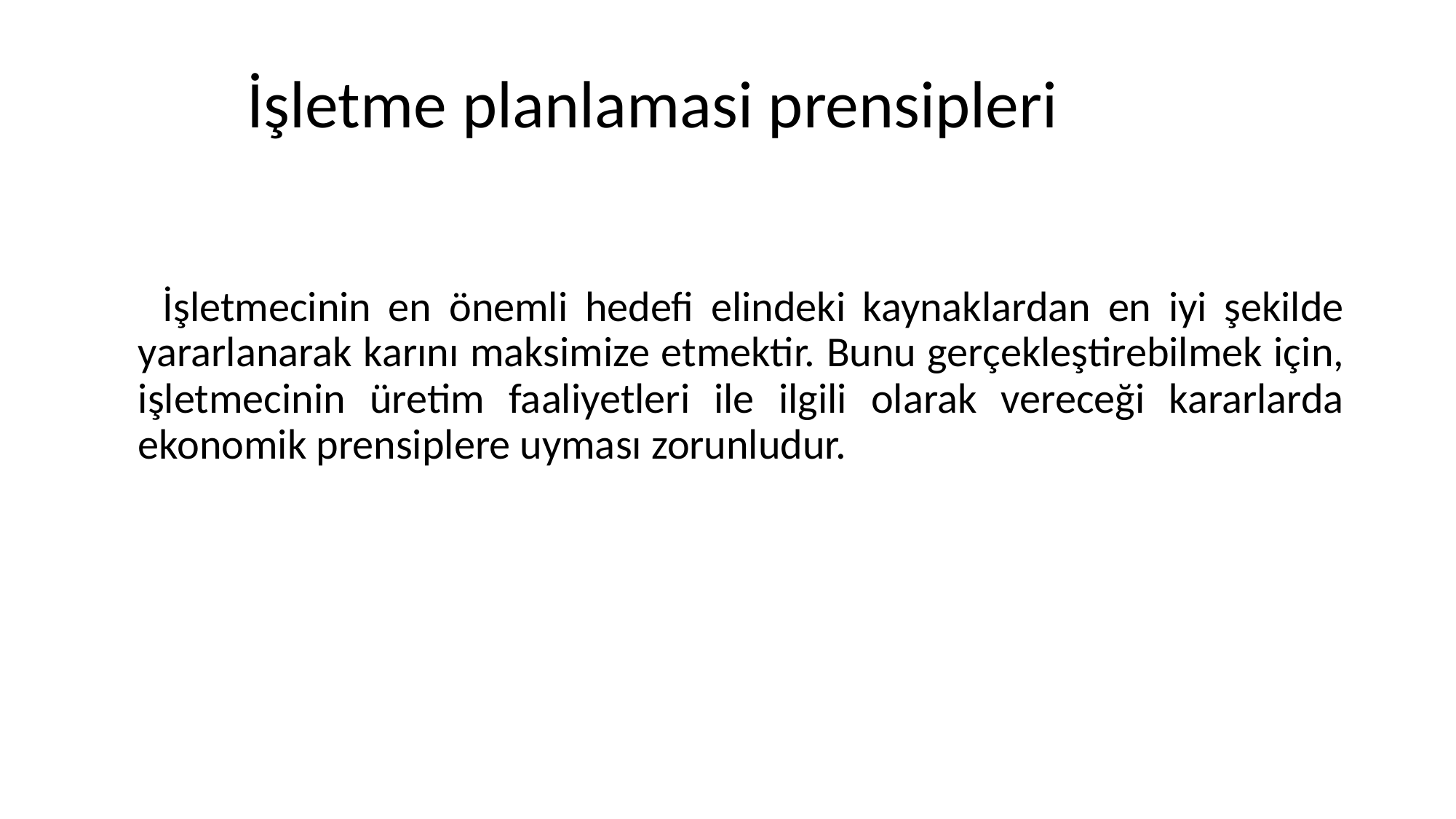

# İşletme planlamasi prensipleri

   İşletmecinin en önemli hedefi elindeki kaynaklardan en iyi şekilde yararlanarak karını maksimize etmektir. Bunu gerçekleştirebilmek için, işletmecinin üretim faaliyetleri ile ilgili olarak vereceği kararlarda ekonomik prensiplere uyması zorunludur.